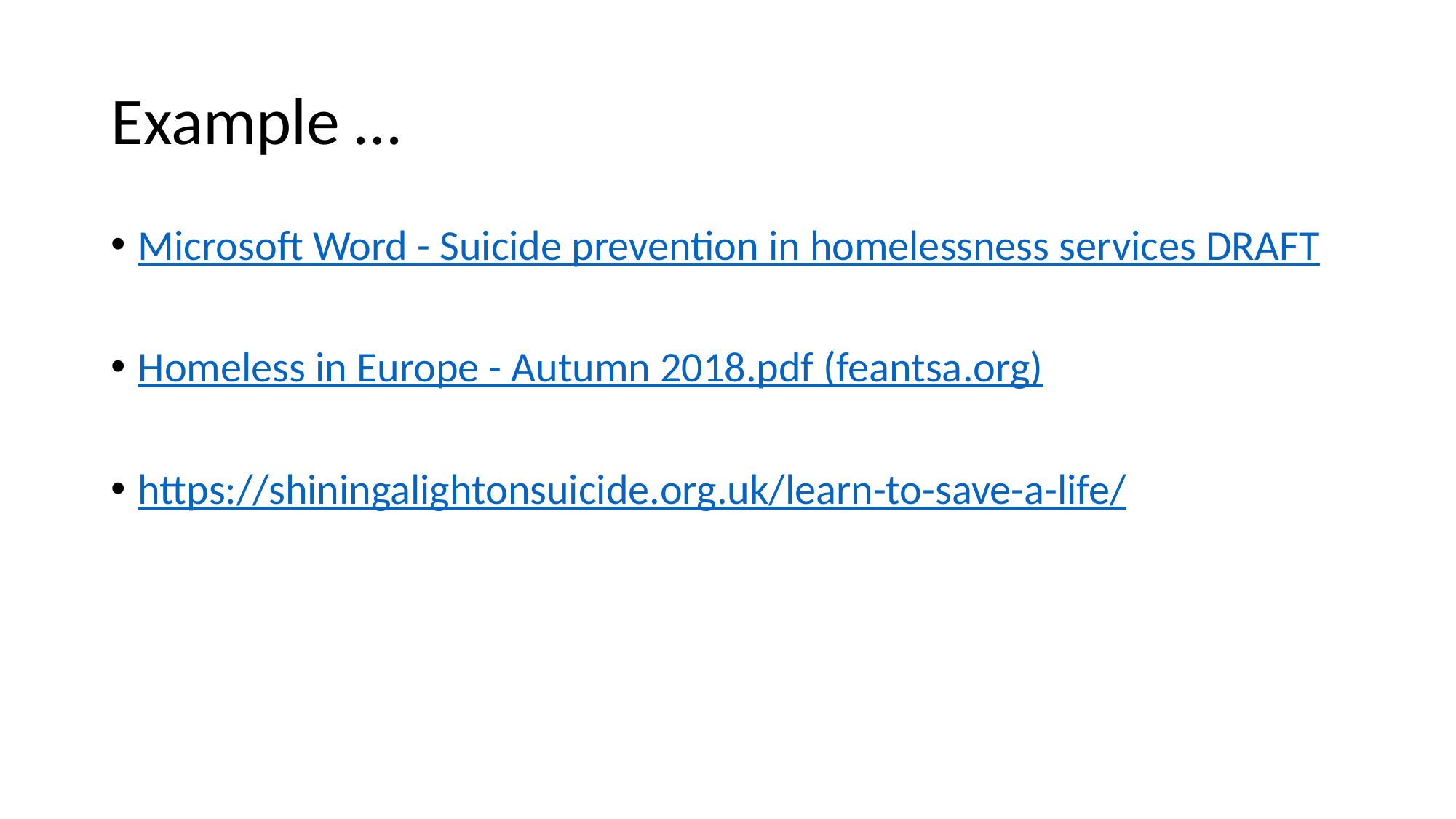

# Example …
Microsoft Word - Suicide prevention in homelessness services DRAFT

Homeless in Europe - Autumn 2018.pdf (feantsa.org)

https://shiningalightonsuicide.org.uk/learn-to-save-a-life/